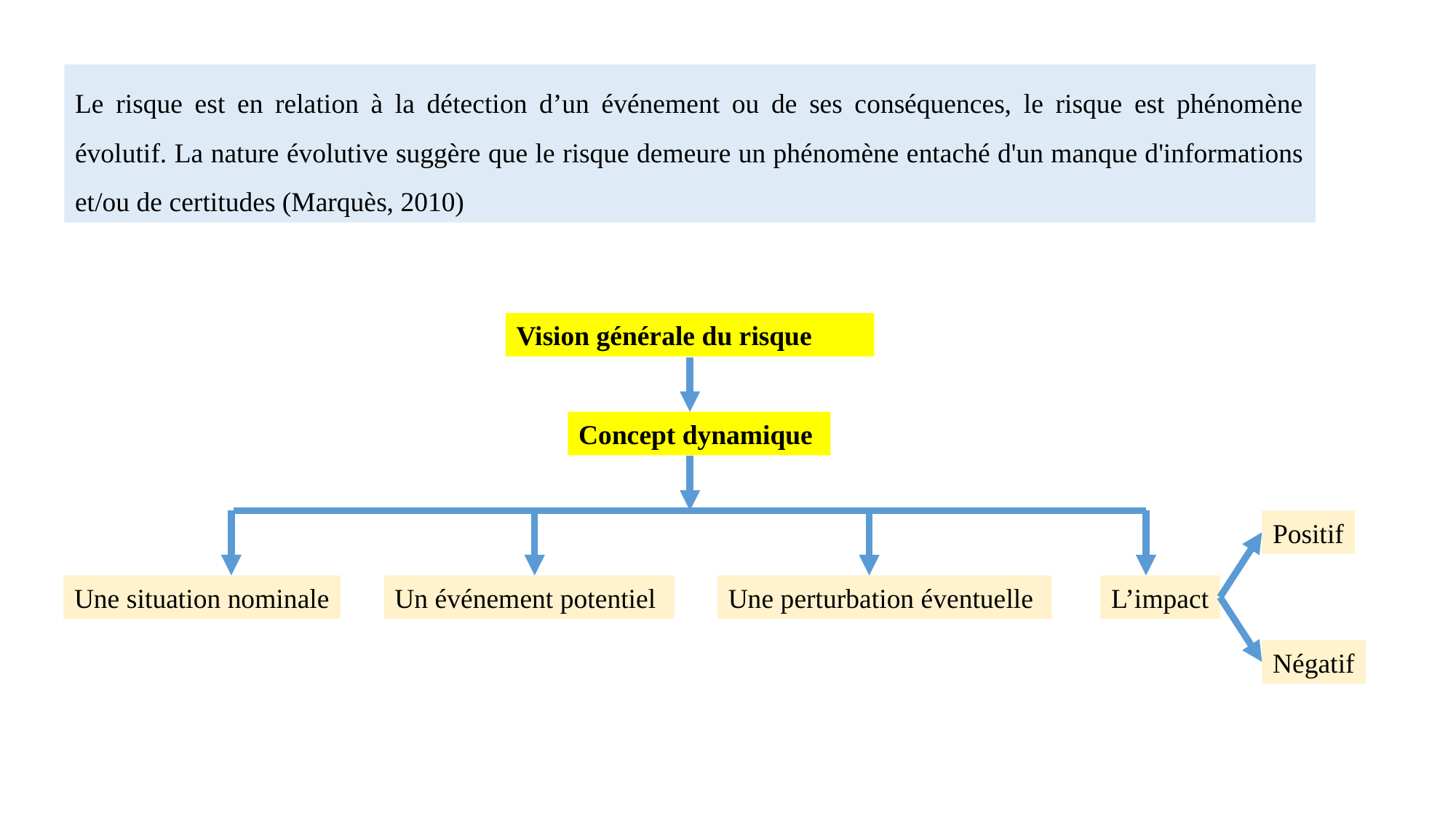

Le risque est en relation à la détection d’un événement ou de ses conséquences, le risque est phénomène évolutif. La nature évolutive suggère que le risque demeure un phénomène entaché d'un manque d'informations et/ou de certitudes (Marquès, 2010)
Vision générale du risque
Concept dynamique
Positif
Une situation nominale
Un événement potentiel
Une perturbation éventuelle
L’impact
Négatif